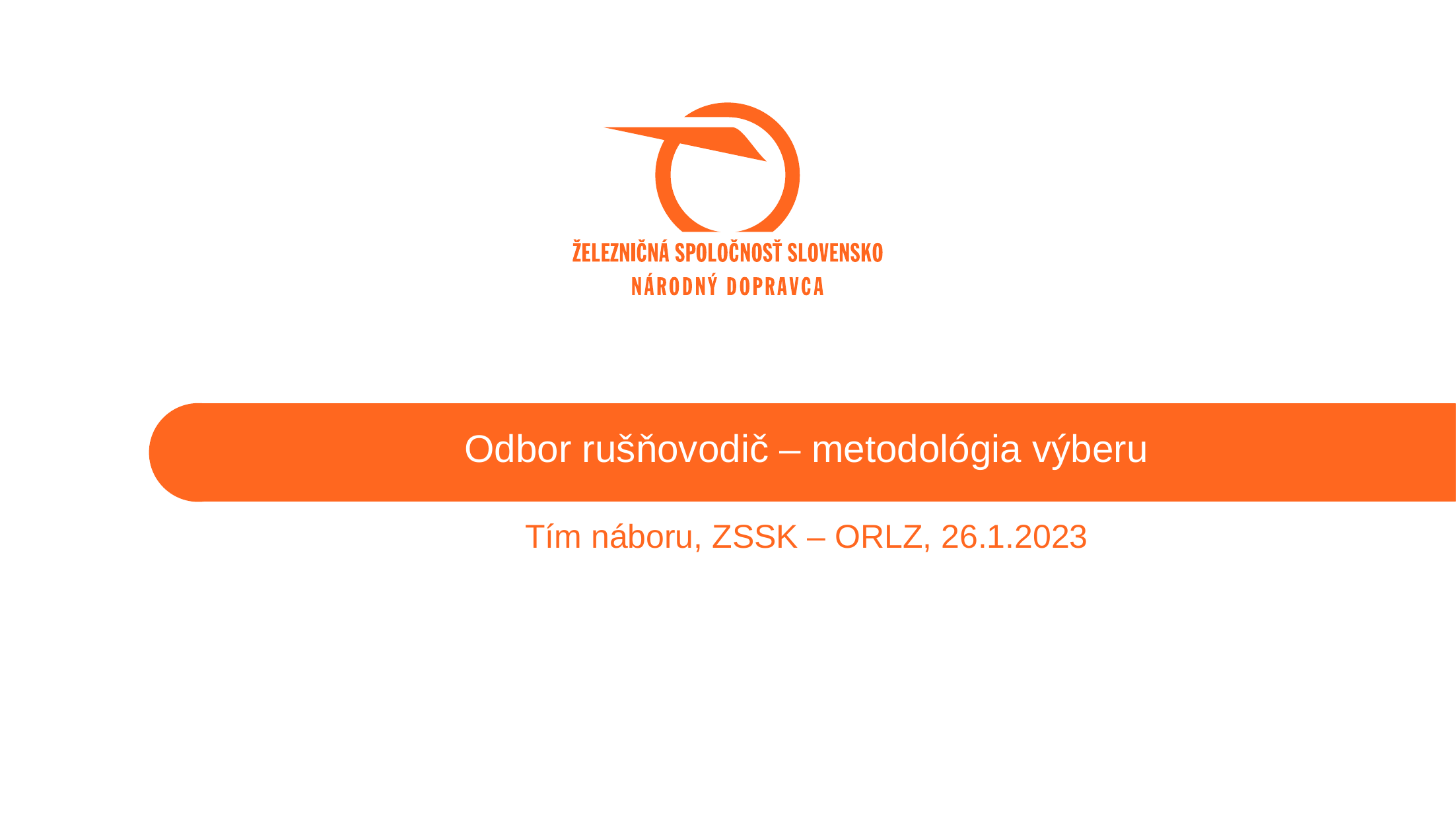

Odbor rušňovodič – metodológia výberu
Tím náboru, ZSSK – ORLZ, 26.1.2023